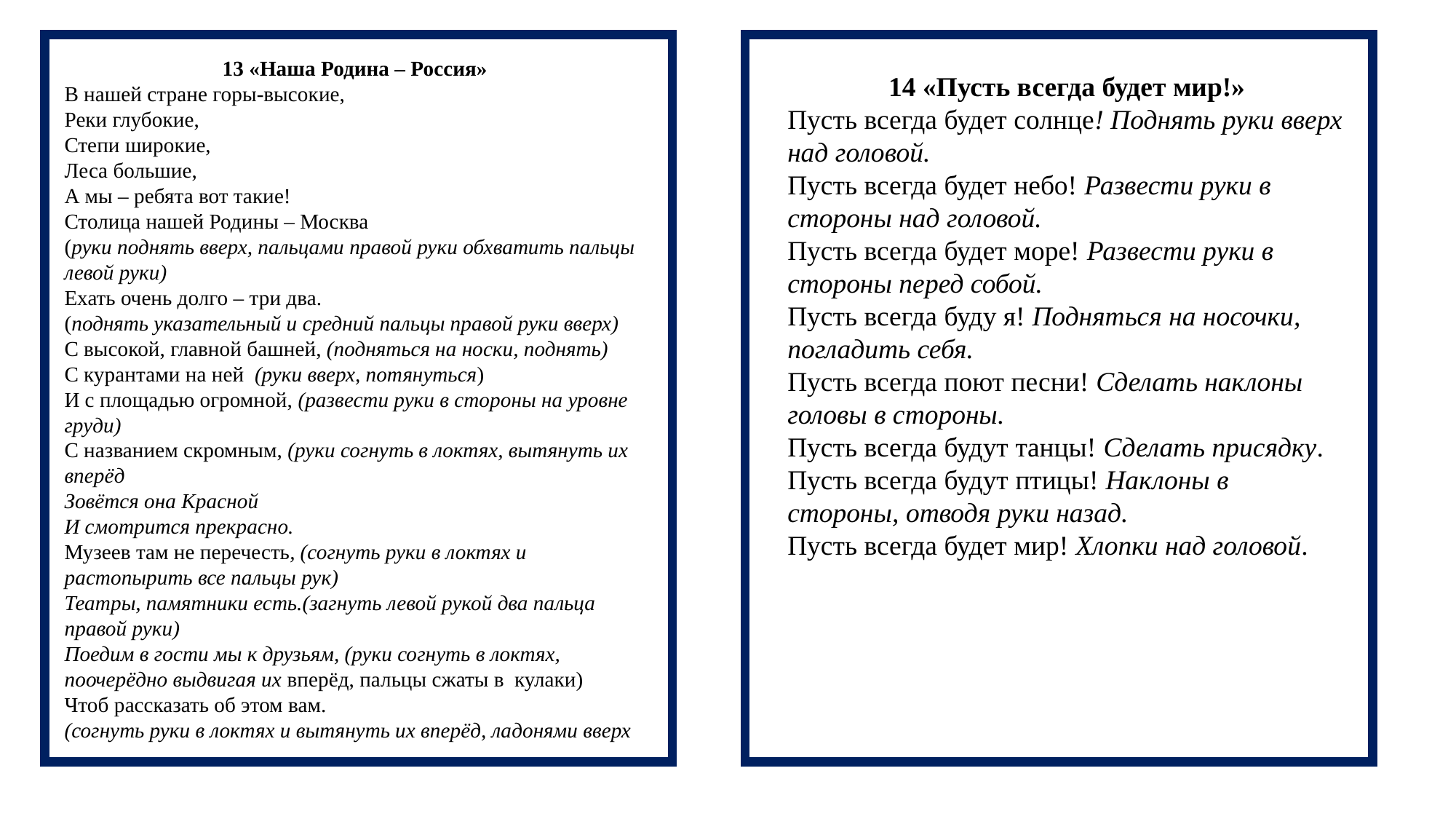

13 «Наша Родина – Россия»
В нашей стране горы-высокие,
Реки глубокие,
Степи широкие,
Леса большие,
А мы – ребята вот такие!
Столица нашей Родины – Москва
(руки поднять вверх, пальцами правой руки обхватить пальцы левой руки)
Ехать очень долго – три два.
(поднять указательный и средний пальцы правой руки вверх)
С высокой, главной башней, (подняться на носки, поднять)
С курантами на ней  (руки вверх, потянуться)
И с площадью огромной, (развести руки в стороны на уровне груди)
С названием скромным, (руки согнуть в локтях, вытянуть их вперёд
Зовётся она Красной
И смотрится прекрасно.
Музеев там не перечесть, (согнуть руки в локтях и растопырить все пальцы рук)
Театры, памятники есть.(загнуть левой рукой два пальца правой руки)
Поедим в гости мы к друзьям, (руки согнуть в локтях, поочерёдно выдвигая их вперёд, пальцы сжаты в  кулаки)
Чтоб рассказать об этом вам.
(согнуть руки в локтях и вытянуть их вперёд, ладонями вверх
14 «Пусть всегда будет мир!»
Пусть всегда будет солнце! Поднять руки вверх над головой.
Пусть всегда будет небо! Развести руки в стороны над головой.
Пусть всегда будет море! Развести руки в стороны перед собой.
Пусть всегда буду я! Подняться на носочки, погладить себя.
Пусть всегда поют песни! Сделать наклоны головы в стороны.
Пусть всегда будут танцы! Сделать присядку.
Пусть всегда будут птицы! Наклоны в стороны, отводя руки назад.
Пусть всегда будет мир! Хлопки над головой.